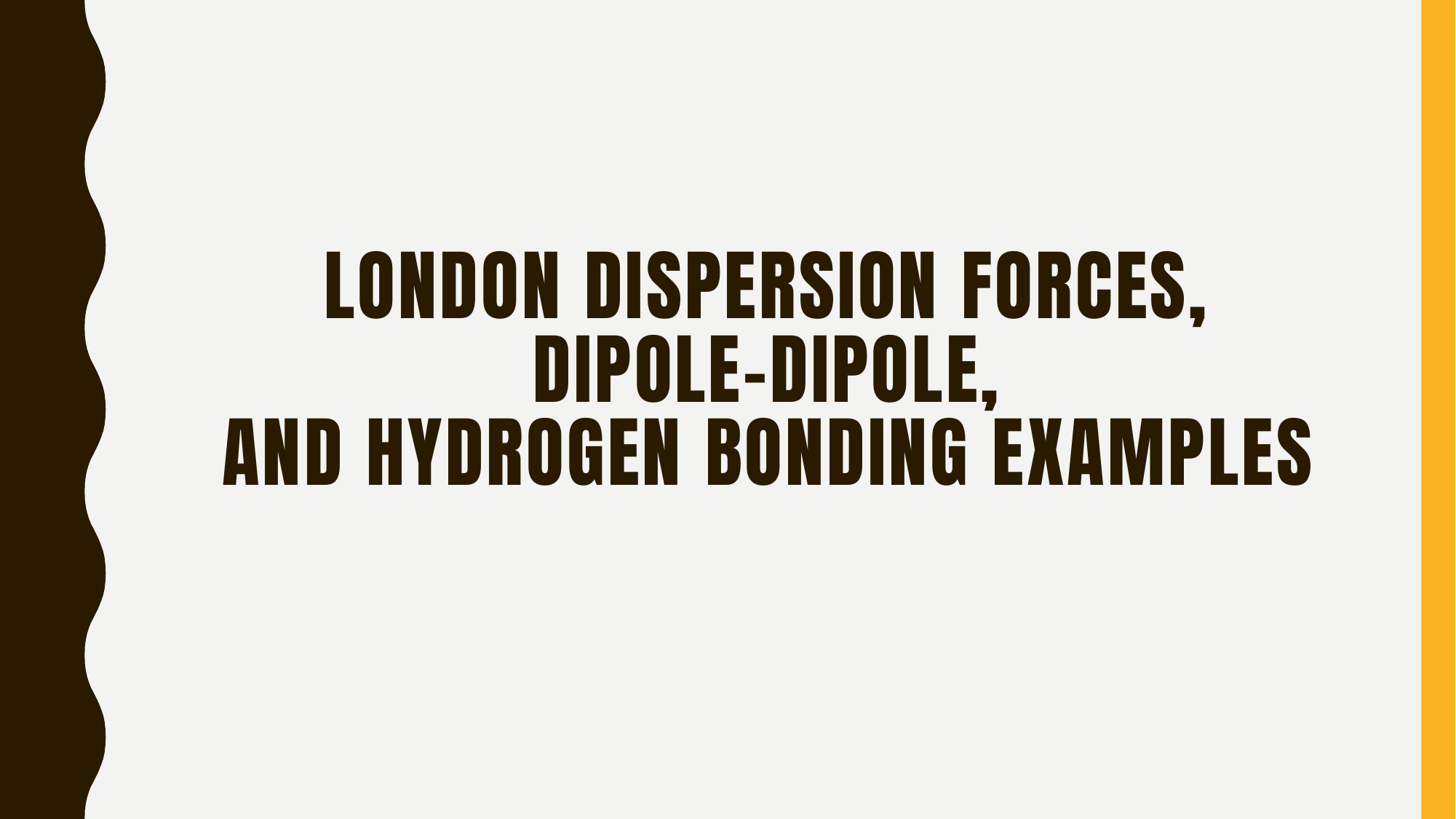

# London Dispersion Forces, Dipole-Dipole, and Hydrogen Bonding Examples